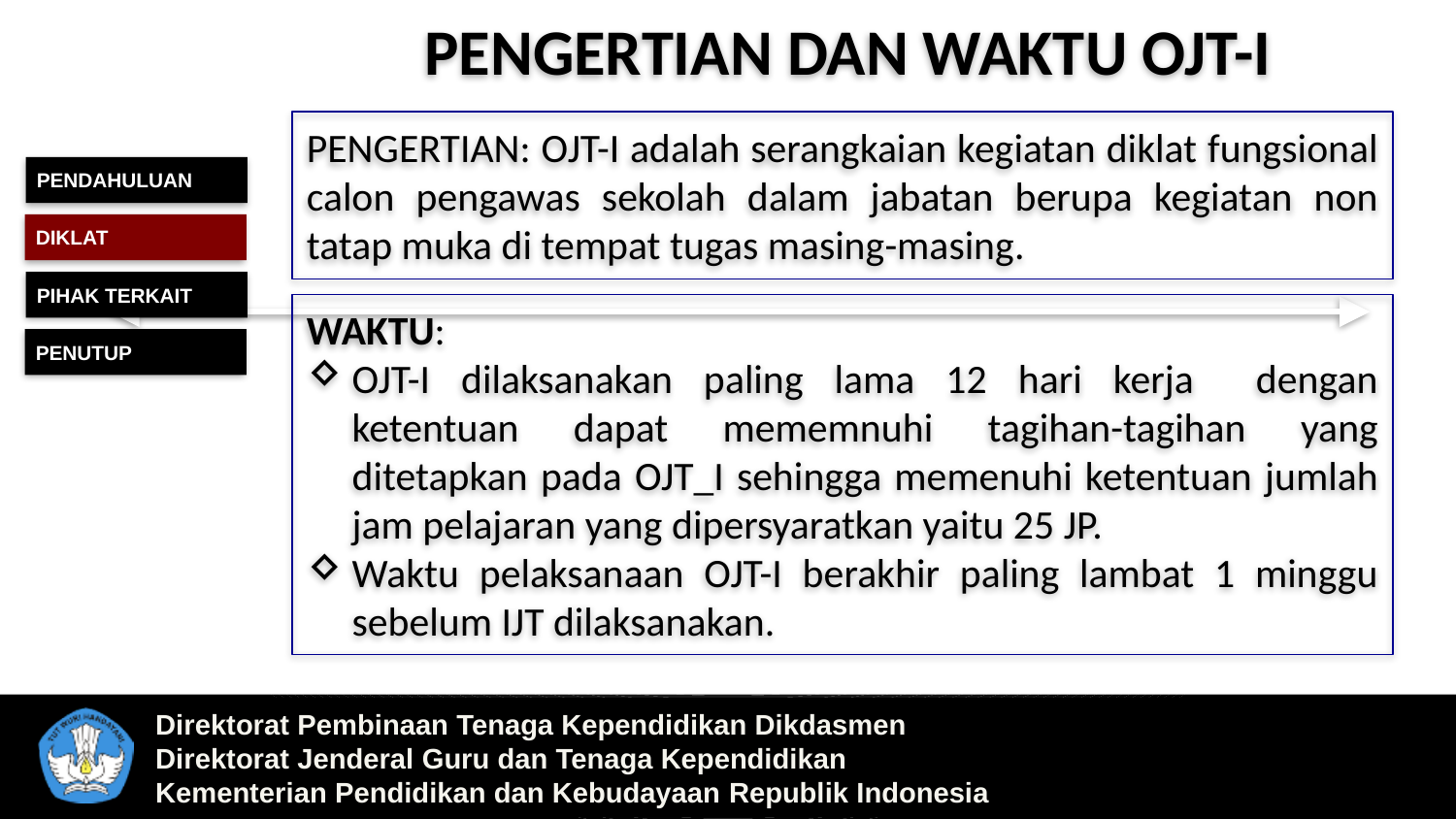

PENGERTIAN DAN WAKTU OJT-I
PENGERTIAN: OJT-I adalah serangkaian kegiatan diklat fungsional calon pengawas sekolah dalam jabatan berupa kegiatan non tatap muka di tempat tugas masing-masing.
PENDAHULUAN
DIKLAT
PIHAK TERKAIT

WAKTU:
OJT-I dilaksanakan paling lama 12 hari kerja  dengan ketentuan dapat mememnuhi tagihan-tagihan yang ditetapkan pada OJT_I sehingga memenuhi ketentuan jumlah jam pelajaran yang dipersyaratkan yaitu 25 JP.
Waktu pelaksanaan OJT-I berakhir paling lambat 1 minggu sebelum IJT dilaksanakan.

PENUTUP
Direktorat Pembinaan Tenaga Kependidikan Dikdasmen
Direktorat Jenderal Guru dan Tenaga Kependidikan
Kementerian Pendidikan dan Kebudayaan Republik Indonesia